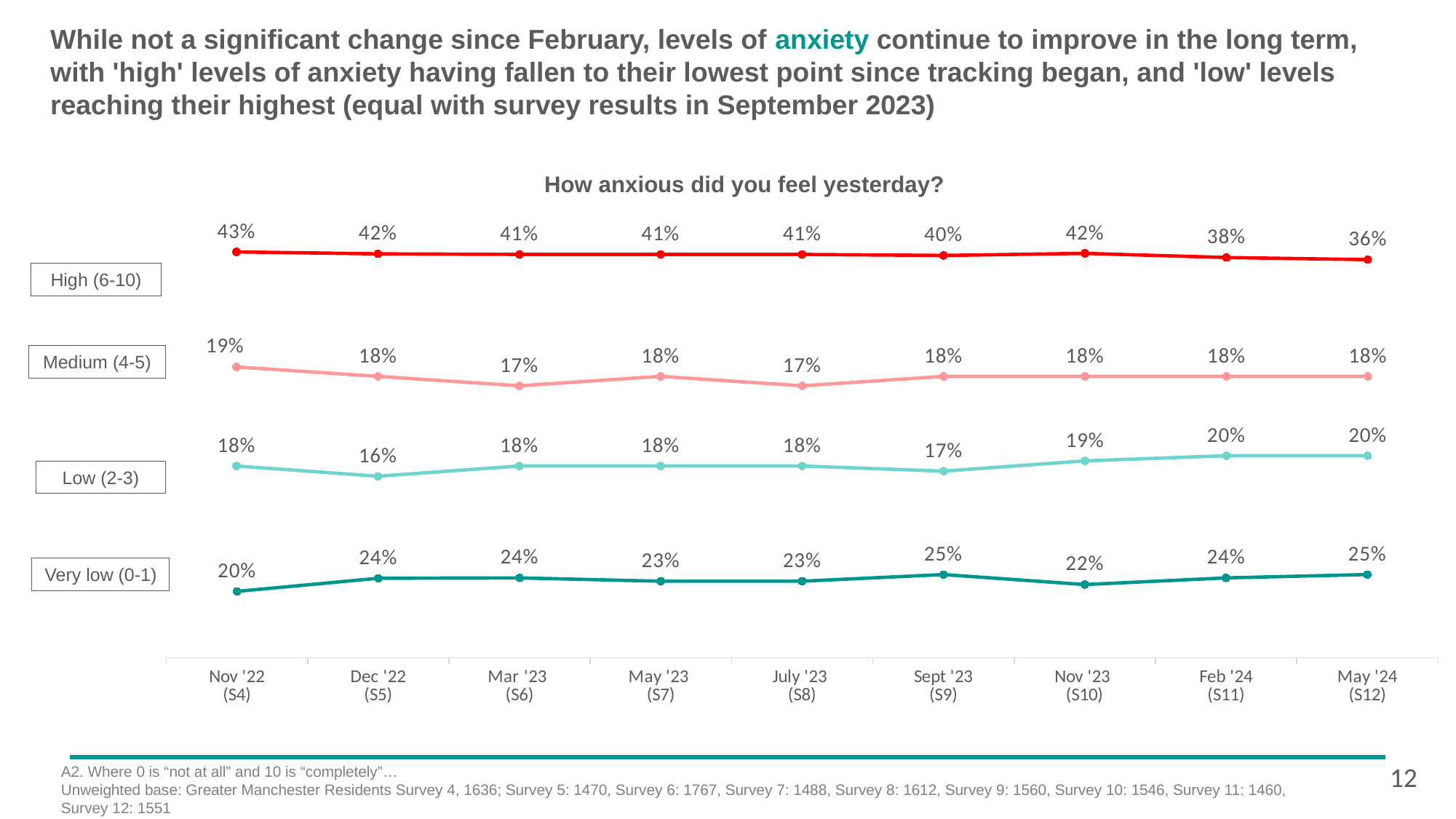

# While not a significant change since February, levels of anxiety continue to improve in the long term, with 'high' levels of anxiety having fallen to their lowest point since tracking began, and 'low' levels reaching their highest (equal with survey results in September 2023)
How anxious did you feel yesterday?

### Chart

| Category | High (6-10) |
|---|---|
| Nov '22
(S4) | 0.434406796282311 |
| Dec '22
(S5) | 0.415586212987271 |
| Mar '23
(S6) | 0.41 |
| May '23
(S7) | 0.41 |
| July '23
(S8) | 0.41 |
| Sept '23
(S9) | 0.4 |
| Nov '23
(S10) | 0.42 |
| Feb '24
(S11) | 0.38 |
| June '24
(S12) | 0.36 |

### Chart

| Category | Medium (4-5) |
|---|---|
| Nov '22
(S4) | 0.19 |
| Dec '22
(S5) | 0.18 |
| Mar '23
(S6) | 0.17 |
| May '23
(S7) | 0.18 |
| July '23
(S8) | 0.17 |
| Sept '23
(S9) | 0.18 |
| Nov '23
(S10) | 0.18 |
| Feb '24
(S11) | 0.18 |
| June '24
(S12) | 0.18 |

### Chart

| Category | Very low (0-1) |
|---|---|
| Nov '22
(S4) | 0.199335259402673 |
| Dec '22
(S5) | 0.238863193414723 |
| Mar '23
(S6) | 0.24 |
| May '23
(S7) | 0.23 |
| July '23
(S8) | 0.23 |
| Sept '23
(S9) | 0.25 |
| Nov '23
(S10) | 0.22 |
| Feb '24
(S11) | 0.24 |
| May '24
(S12) | 0.25 |

### Chart

| Category | Low (2-3) |
|---|---|
| Nov '22
(S4) | 0.18 |
| Dec '22
(S5) | 0.16 |
| Mar '23
(S6) | 0.18 |
| May '23
(S7) | 0.18 |
| July '23
(S8) | 0.18 |
| Sept '23
(S9) | 0.17 |
| Nov '23
(S10) | 0.19 |
| Feb '24
(S11) | 0.2 |
| June '24
(S12) | 0.2 |
High (6-10)
Medium (4-5)
Low (2-3)
Very low (0-1)
12
A2. Where 0 is “not at all” and 10 is “completely”…
Unweighted base: Greater Manchester Residents Survey 4, 1636; Survey 5: 1470, Survey 6: 1767, Survey 7: 1488, Survey 8: 1612, Survey 9: 1560, Survey 10: 1546, Survey 11: 1460, Survey 12: 1551